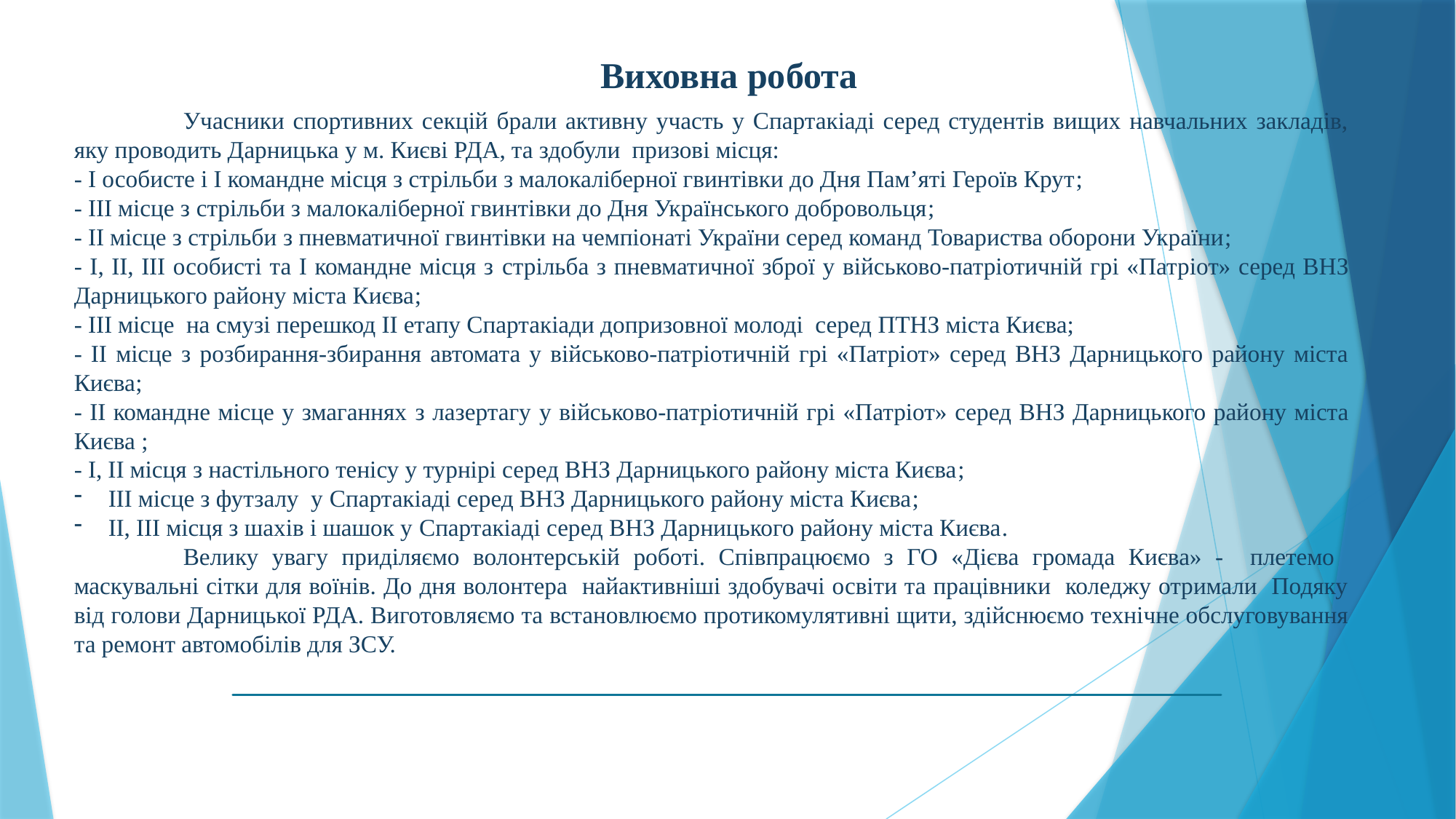

Виховна робота

	Учасники спортивних секцій брали активну участь у Спартакіаді серед студентів вищих навчальних закладів, яку проводить Дарницька у м. Києві РДА, та здобули  призові місця:
- І особисте і І командне місця з стрільби з малокаліберної гвинтівки до Дня Пам’яті Героїв Крут;
- ІІІ місце з стрільби з малокаліберної гвинтівки до Дня Українського добровольця;
- ІІ місце з стрільби з пневматичної гвинтівки на чемпіонаті України серед команд Товариства оборони України;
- І, ІІ, ІІІ особисті та І командне місця з стрільба з пневматичної зброї у військово-патріотичній грі «Патріот» серед ВНЗ Дарницького району міста Києва;
- ІІІ місце  на смузі перешкод ІІ етапу Спартакіади допризовної молоді  серед ПТНЗ міста Києва;
- ІІ місце з розбирання-збирання автомата у військово-патріотичній грі «Патріот» серед ВНЗ Дарницького району міста Києва;
- ІІ командне місце у змаганнях з лазертагу у військово-патріотичній грі «Патріот» серед ВНЗ Дарницького району міста Києва ;
- І, ІІ місця з настільного тенісу у турнірі серед ВНЗ Дарницького району міста Києва;
ІІІ місце з футзалу  у Спартакіаді серед ВНЗ Дарницького району міста Києва;
ІІ, ІІІ місця з шахів і шашок у Спартакіаді серед ВНЗ Дарницького району міста Києва.
	Велику увагу приділяємо волонтерській роботі. Співпрацюємо з ГО «Дієва громада Києва» -  плетемо  маскувальні сітки для воїнів. До дня волонтера  найактивніші здобувачі освіти та працівники  коледжу отримали  Подяку від голови Дарницької РДА. Виготовляємо та встановлюємо протикомулятивні щити, здійснюємо технічне обслуговування та ремонт автомобілів для ЗСУ.